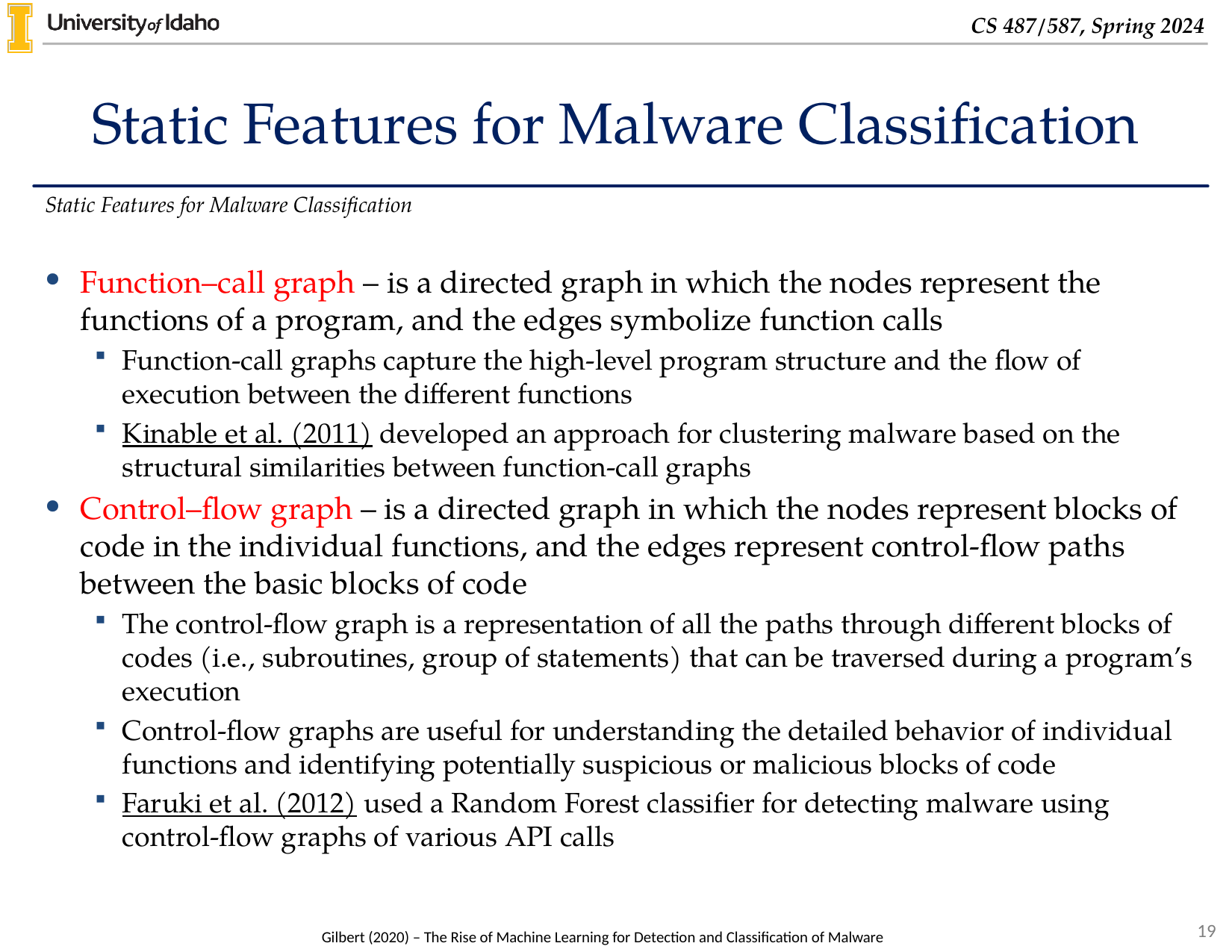

# Static Features for Malware Classification
Static Features for Malware Classification

Function–call graph – is a directed graph in which the nodes represent the functions of a program, and the edges symbolize function calls
Function-call graphs capture the high-level program structure and the flow of execution between the different functions
Kinable et al. (2011) developed an approach for clustering malware based on the structural similarities between function-call graphs
Control–flow graph – is a directed graph in which the nodes represent blocks of code in the individual functions, and the edges represent control-flow paths between the basic blocks of code
The control-flow graph is a representation of all the paths through different blocks of codes (i.e., subroutines, group of statements) that can be traversed during a program’s execution
Control-flow graphs are useful for understanding the detailed behavior of individual functions and identifying potentially suspicious or malicious blocks of code
Faruki et al. (2012) used a Random Forest classifier for detecting malware using control-flow graphs of various API calls

Gilbert (2020) – The Rise of Machine Learning for Detection and Classification of Malware